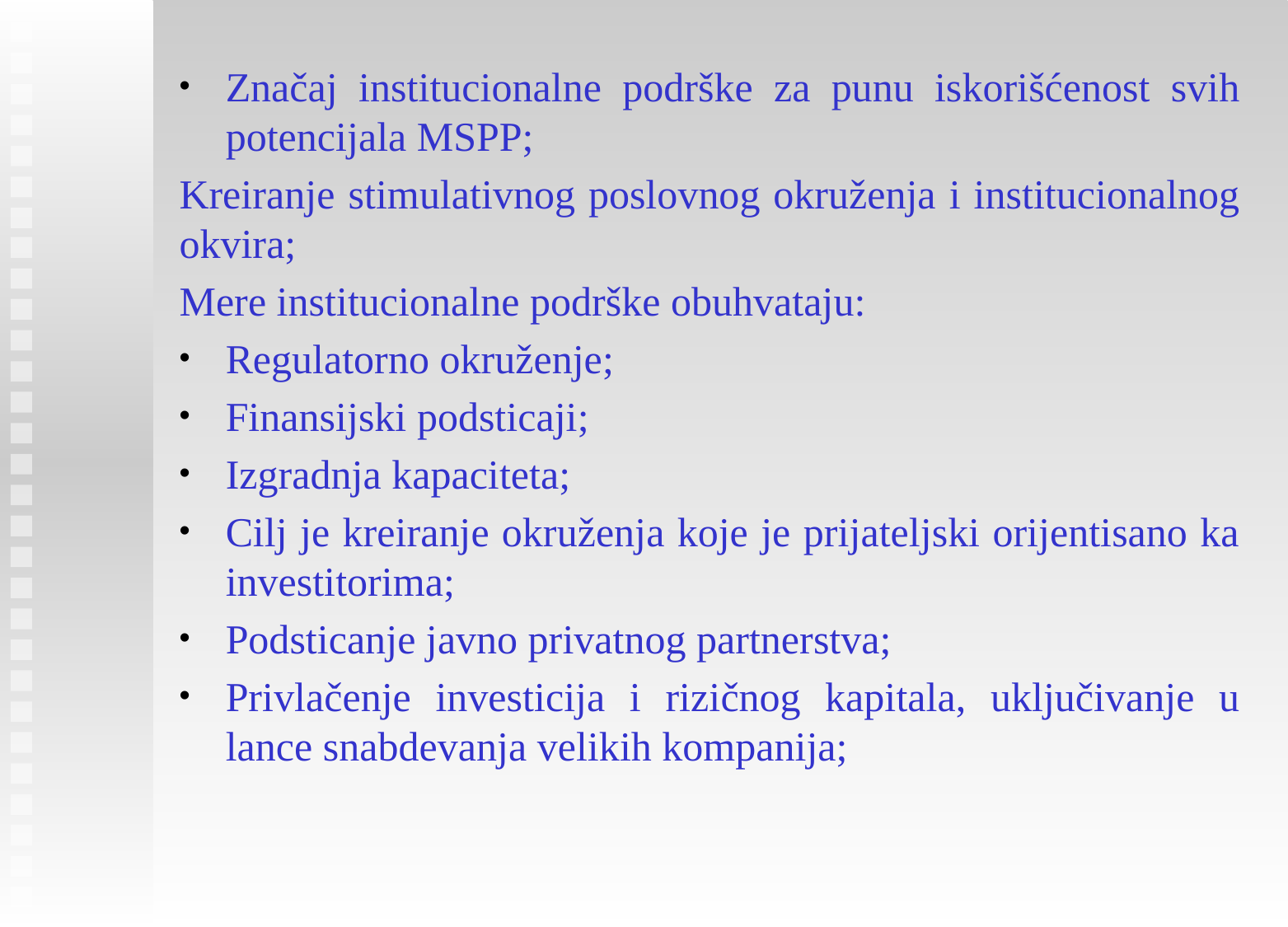

Značaj institucionalne podrške za punu iskorišćenost svih potencijala MSPP;
Kreiranje stimulativnog poslovnog okruženja i institucionalnog okvira;
Mere institucionalne podrške obuhvataju:
Regulatorno okruženje;
Finansijski podsticaji;
Izgradnja kapaciteta;
Cilj je kreiranje okruženja koje je prijateljski orijentisano ka investitorima;
Podsticanje javno privatnog partnerstva;
Privlačenje investicija i rizičnog kapitala, uključivanje u lance snabdevanja velikih kompanija;